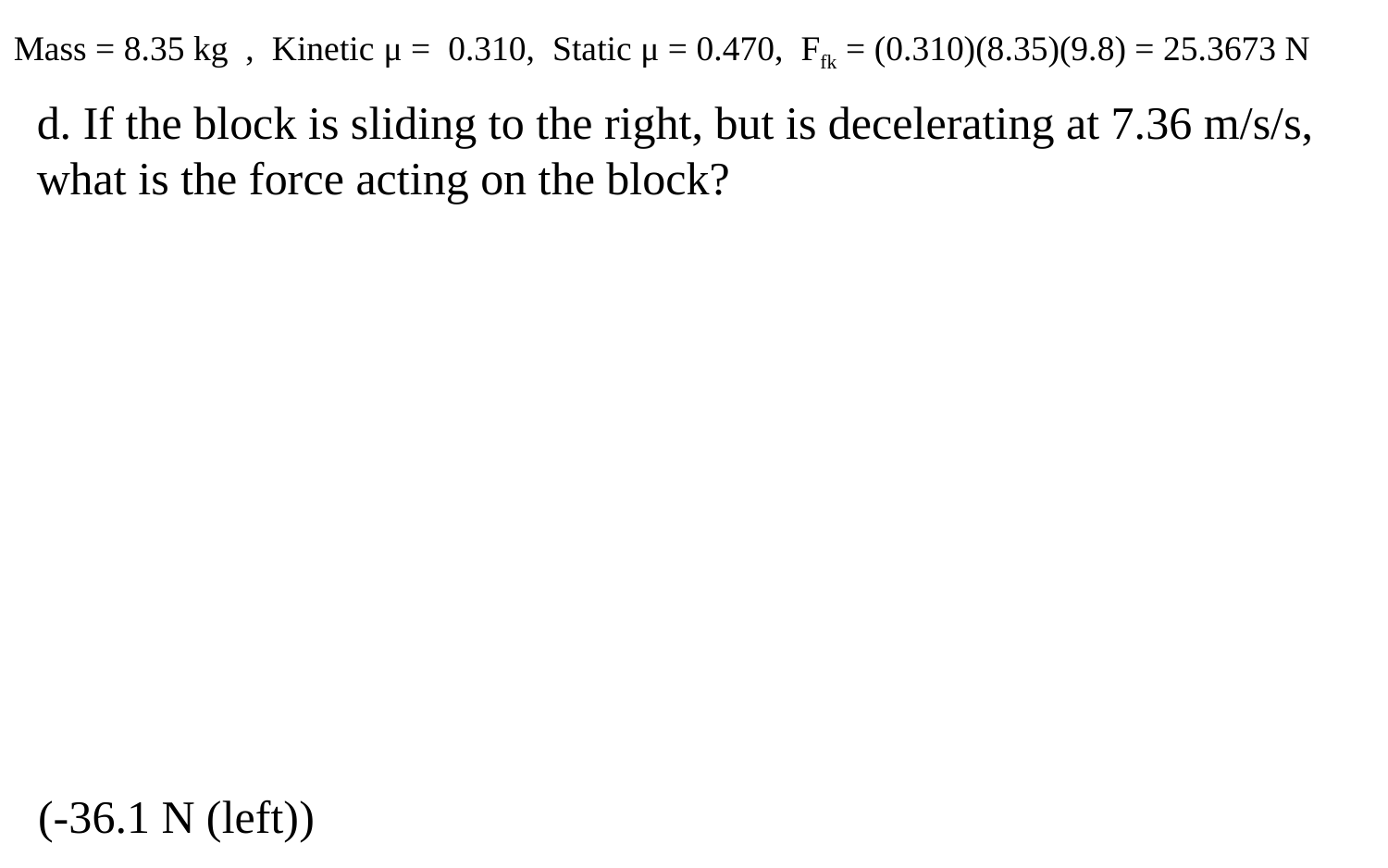

Mass = 8.35 kg  ,  Kinetic μ =  0.310,  Static μ = 0.470,  Ffk = (0.310)(8.35)(9.8) = 25.3673 N
d. If the block is sliding to the right, but is decelerating at 7.36 m/s/s, what is the force acting on the block?
(-36.1 N (left))